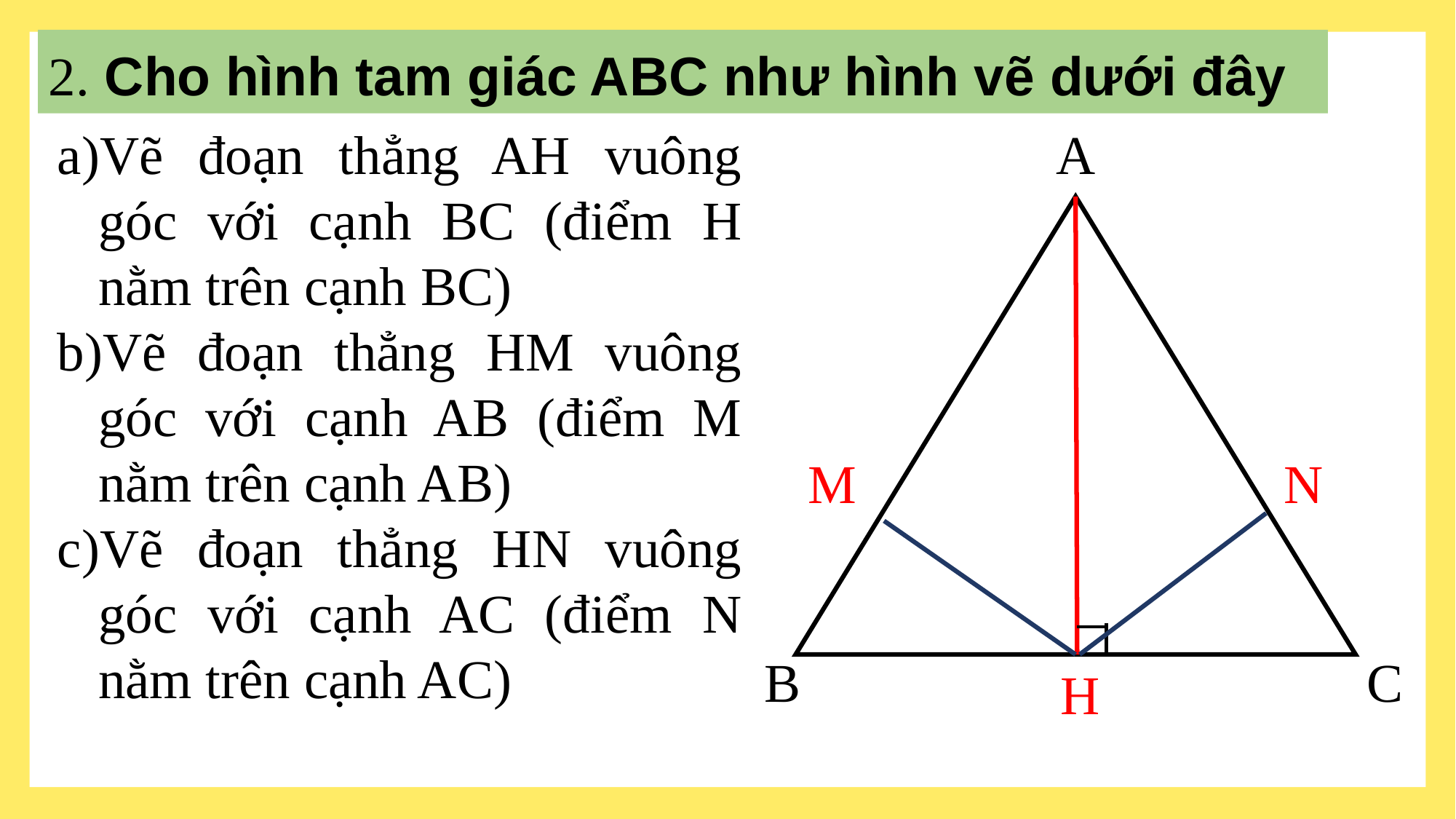

2. Cho hình tam giác ABC như hình vẽ dưới đây
Vẽ đoạn thẳng AH vuông góc với cạnh BC (điểm H nằm trên cạnh BC)
Vẽ đoạn thẳng HM vuông góc với cạnh AB (điểm M nằm trên cạnh AB)
Vẽ đoạn thẳng HN vuông góc với cạnh AC (điểm N nằm trên cạnh AC)
A

M
N
C
B
H